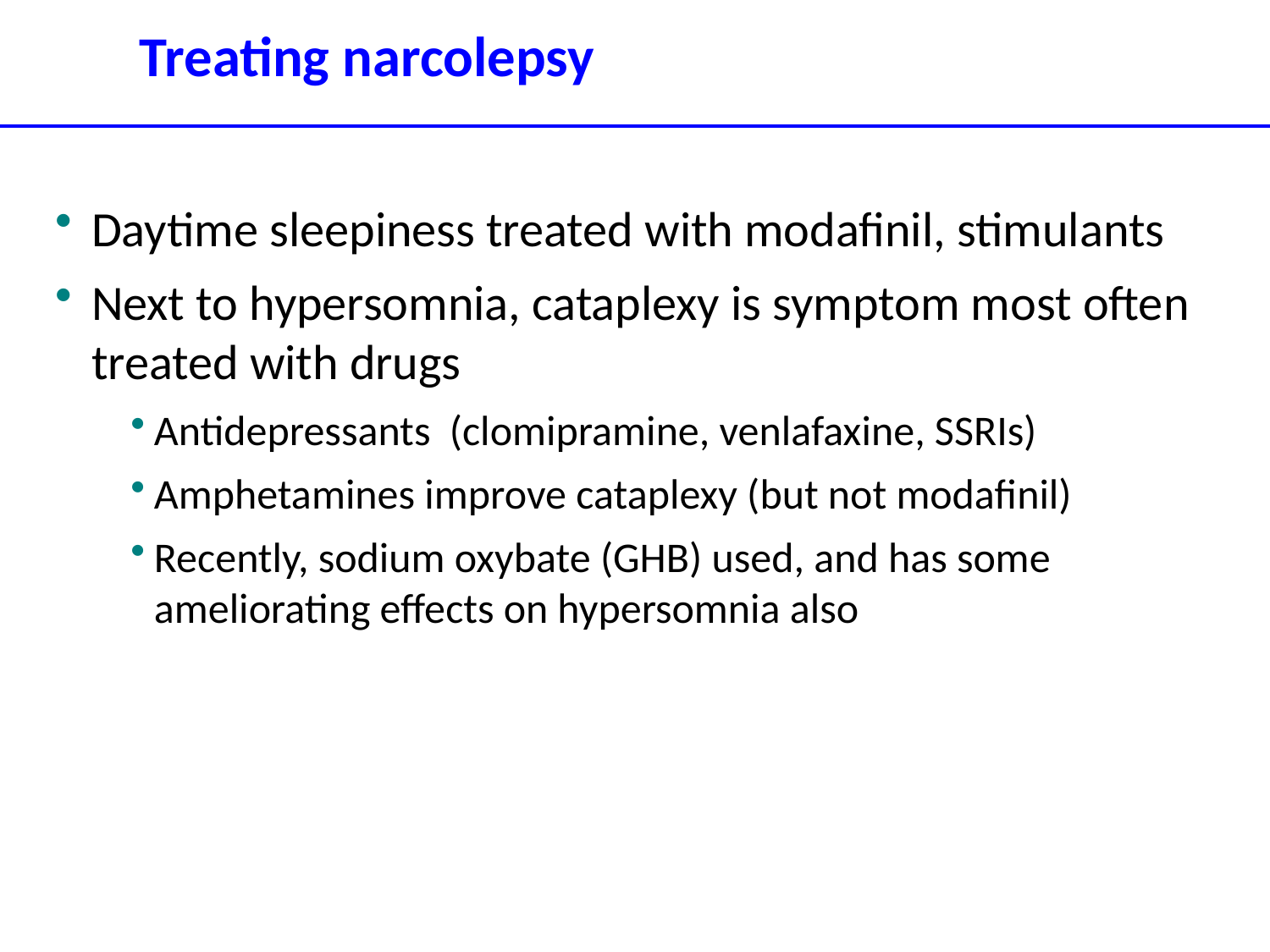

Treating narcolepsy
Daytime sleepiness treated with modafinil, stimulants
Next to hypersomnia, cataplexy is symptom most often treated with drugs
Antidepressants  (clomipramine, venlafaxine, SSRIs)
Amphetamines improve cataplexy (but not modafinil)
Recently, sodium oxybate (GHB) used, and has some ameliorating effects on hypersomnia also